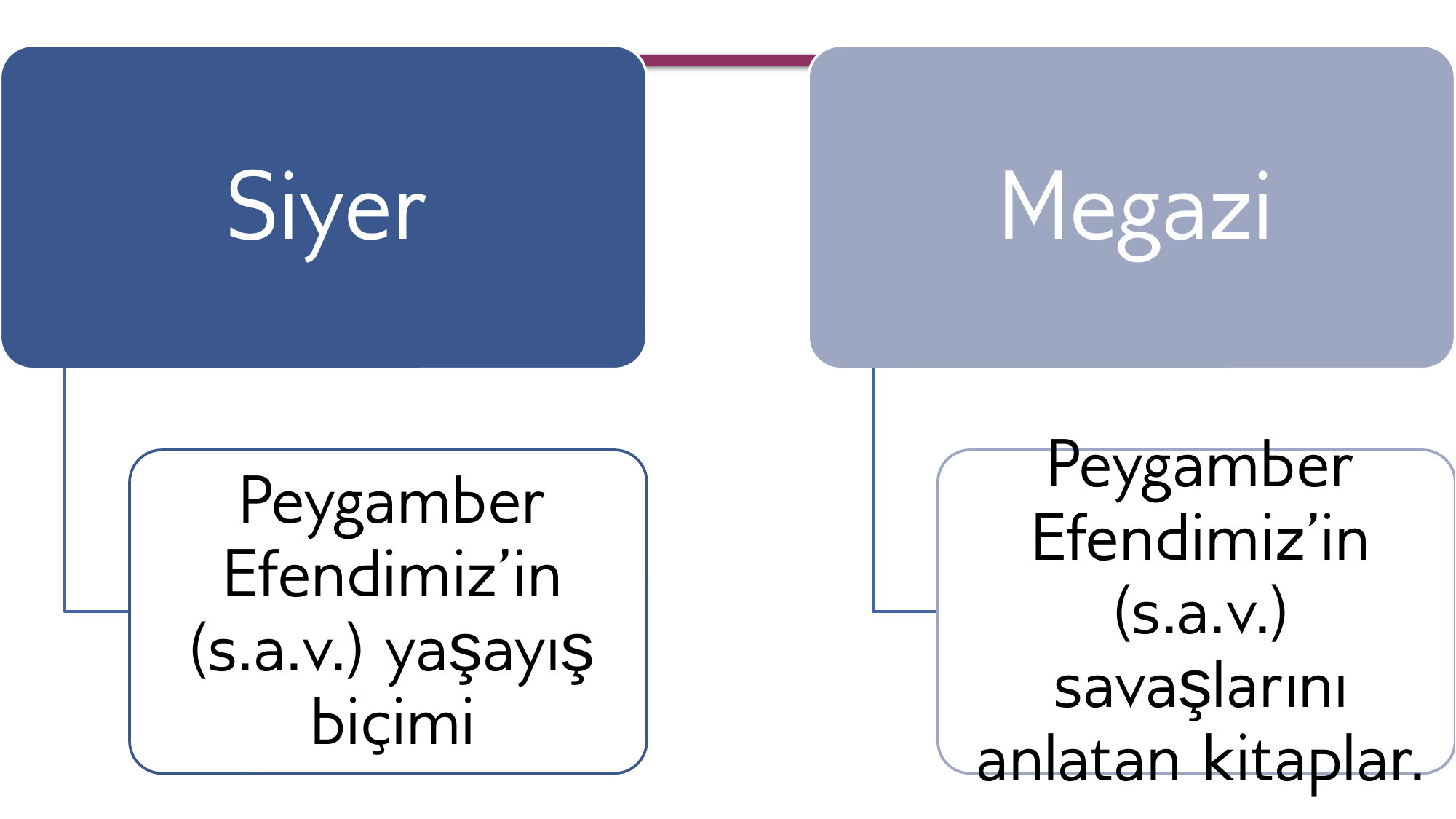

Siyer
Peygamber Efendimiz’in (s.a.v.) yaşayış biçimi
Megazi
Peygamber Efendimiz’in (s.a.v.) savaşlarını anlatan kitaplar.